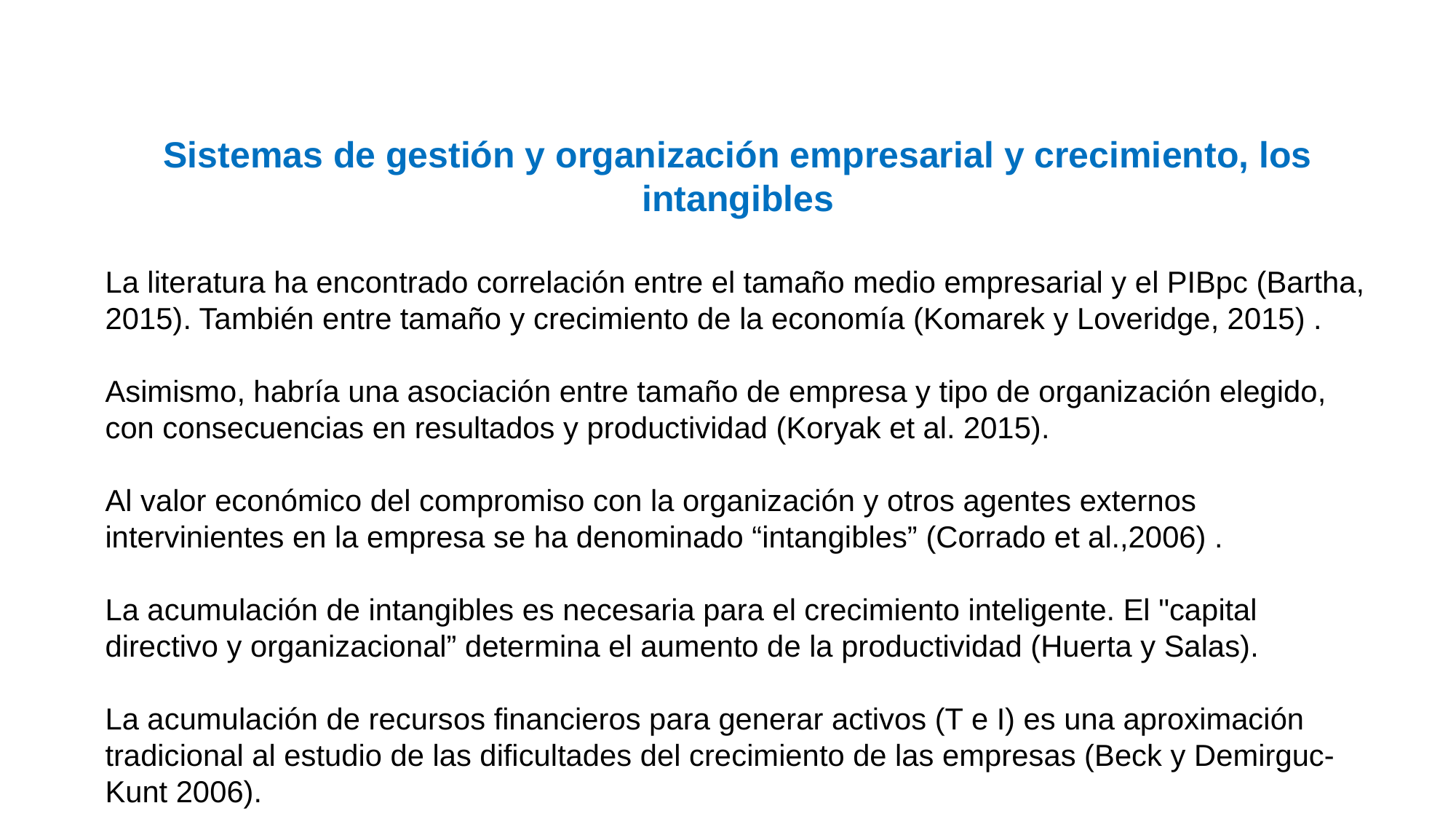

Sistemas de gestión y organización empresarial y crecimiento, los intangibles

La literatura ha encontrado correlación entre el tamaño medio empresarial y el PIBpc (Bartha, 2015). También entre tamaño y crecimiento de la economía (Komarek y Loveridge, 2015) .

Asimismo, habría una asociación entre tamaño de empresa y tipo de organización elegido, con consecuencias en resultados y productividad (Koryak et al. 2015).

Al valor económico del compromiso con la organización y otros agentes externos intervinientes en la empresa se ha denominado “intangibles” (Corrado et al.,2006) .

La acumulación de intangibles es necesaria para el crecimiento inteligente. El "capital  directivo y organizacional” determina el aumento de la productividad (Huerta y Salas).

La acumulación de recursos financieros para generar activos (T e I) es una aproximación tradicional al estudio de las dificultades del crecimiento de las empresas (Beck y Demirguc-Kunt 2006).